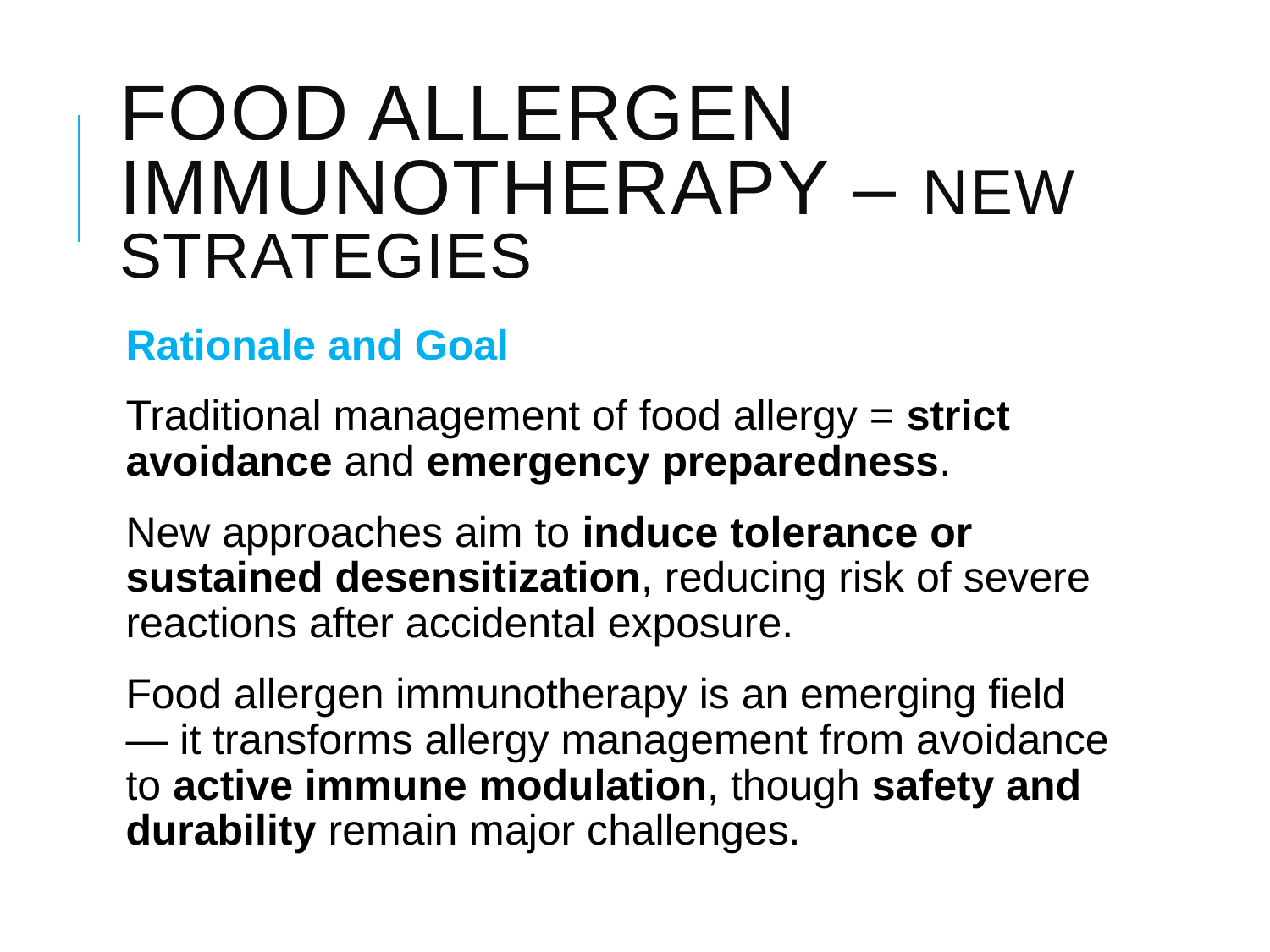

# Food Allergen Immunotherapy – New Strategies
Rationale and Goal
Traditional management of food allergy = strict avoidance and emergency preparedness.
New approaches aim to induce tolerance or sustained desensitization, reducing risk of severe reactions after accidental exposure.
Food allergen immunotherapy is an emerging field — it transforms allergy management from avoidance to active immune modulation, though safety and durability remain major challenges.